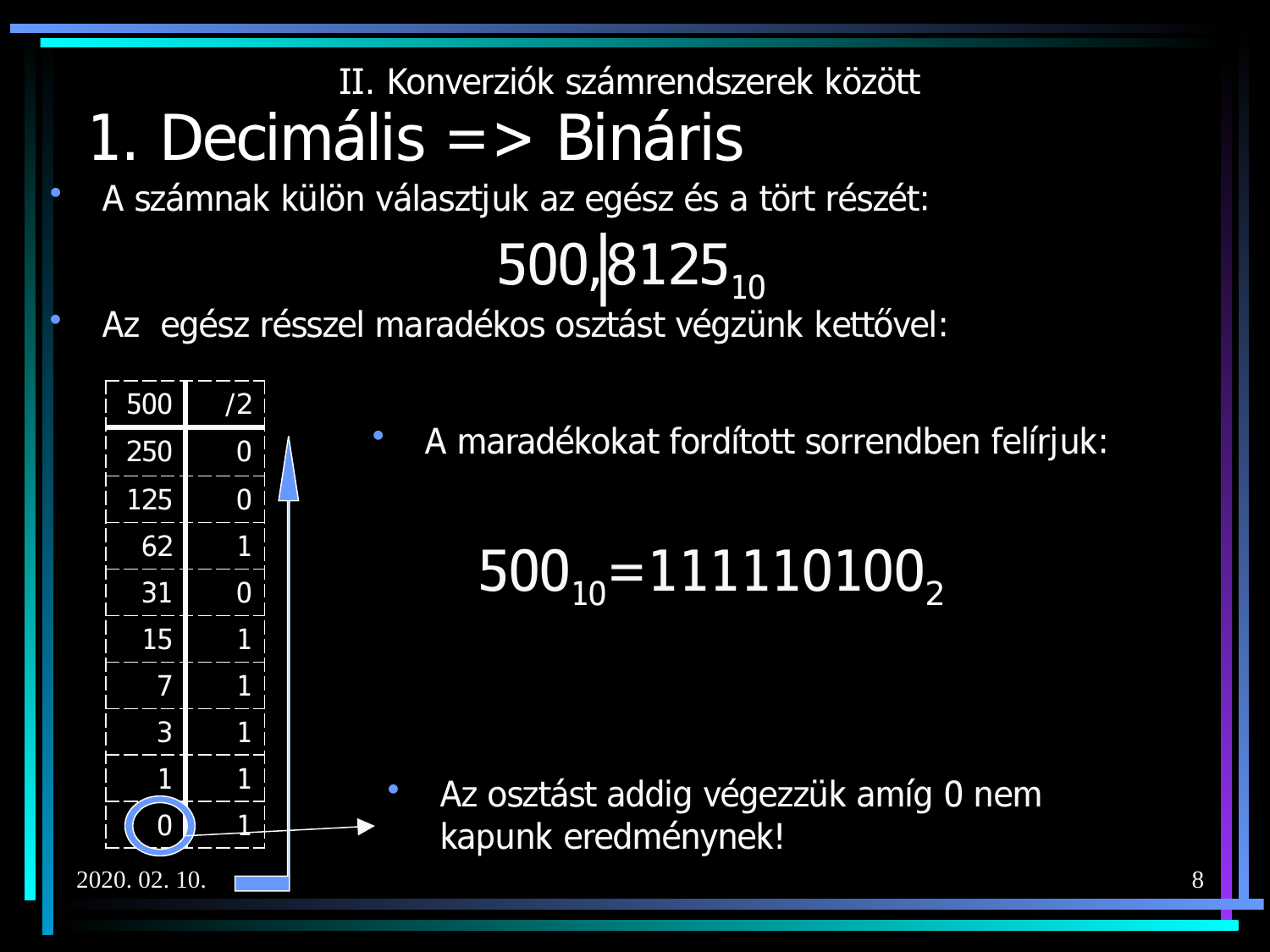

# 1. Decimális => Bináris
II. Konverziók számrendszerek között
A számnak külön választjuk az egész és a tört részét:
500,812510

Az  egész résszel maradékos osztást végzünk kettővel:

500
/2
|  |  |
| --- | --- |
|  |  |
|  |  |
|  |  |
|  |  |
|  |  |
|  |  |
|  |  |
|  |  |
|  |  |
A maradékokat fordított sorrendben felírjuk:
250
0

125
0
62
1
50010=1111101002
31
0
15
1
7
1
3
1
1
1
Az osztást addig végezzük amíg 0 nem kapunk eredménynek!

0
1

2020. 02. 10.
8